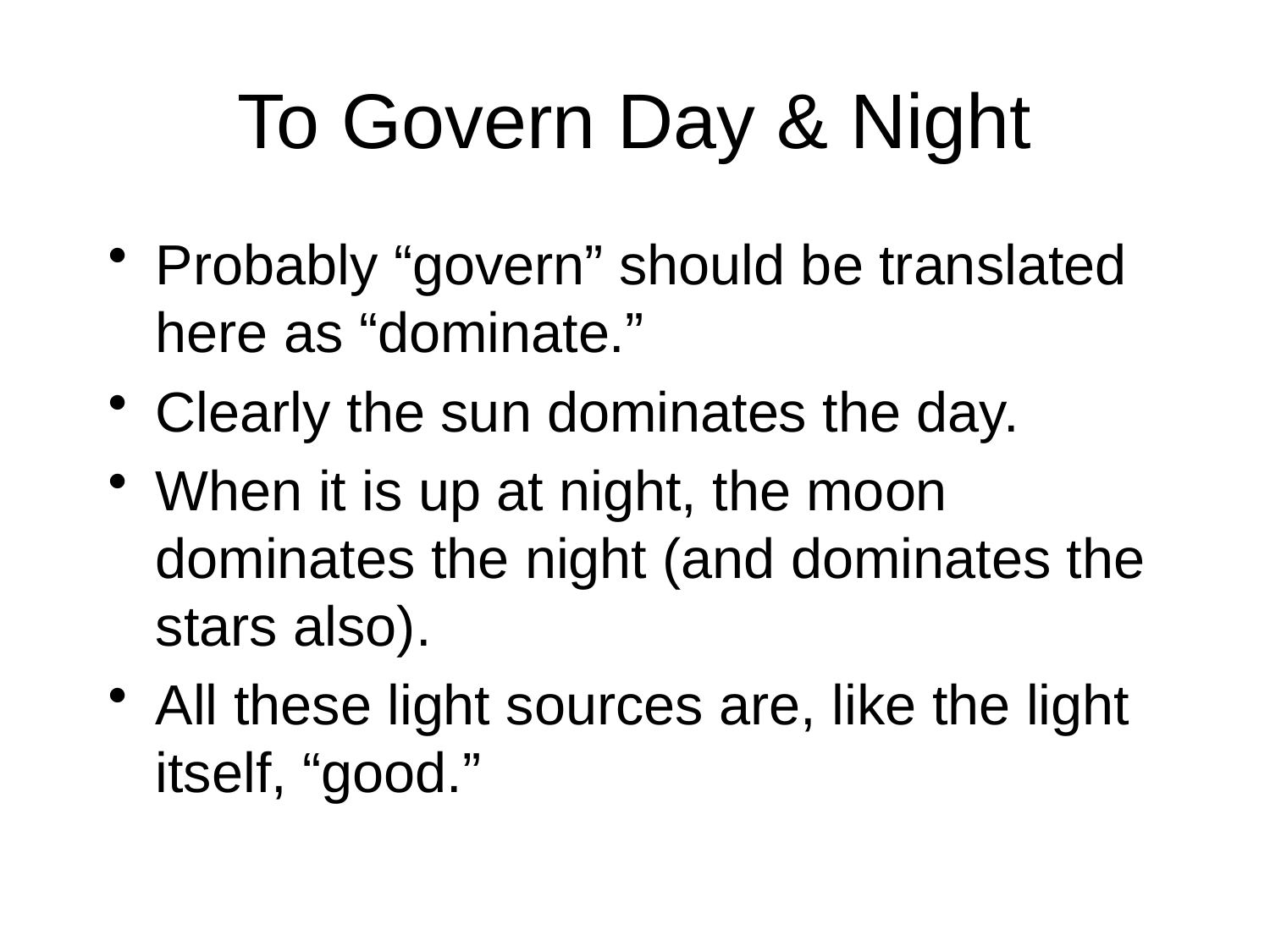

# To Govern Day & Night
Probably “govern” should be translated here as “dominate.”
Clearly the sun dominates the day.
When it is up at night, the moon dominates the night (and dominates the stars also).
All these light sources are, like the light itself, “good.”